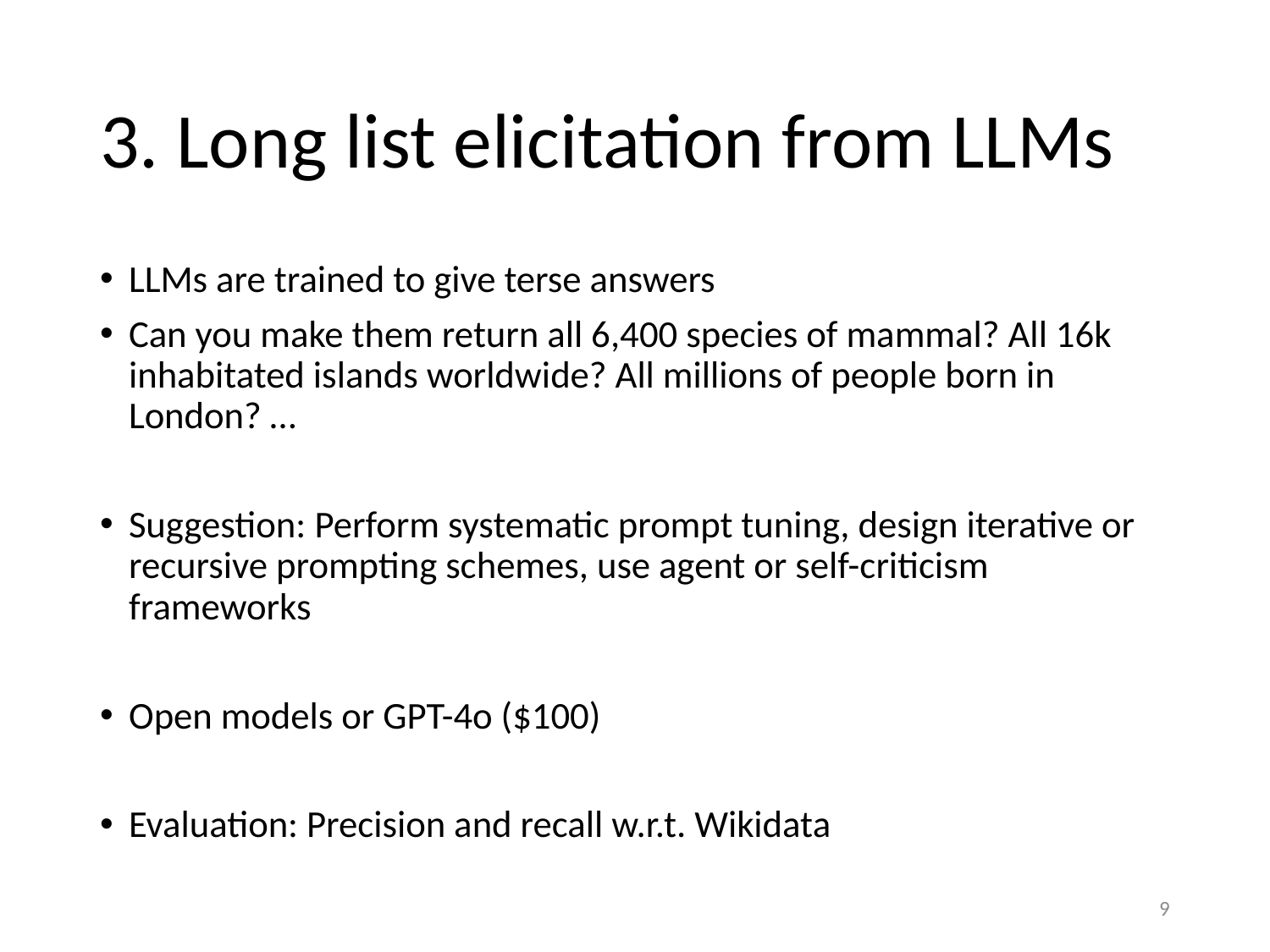

# 3. Long list elicitation from LLMs
LLMs are trained to give terse answers
Can you make them return all 6,400 species of mammal? All 16k inhabitated islands worldwide? All millions of people born in London? …

Suggestion: Perform systematic prompt tuning, design iterative or recursive prompting schemes, use agent or self-criticism frameworks

Open models or GPT-4o ($100)

Evaluation: Precision and recall w.r.t. Wikidata
9